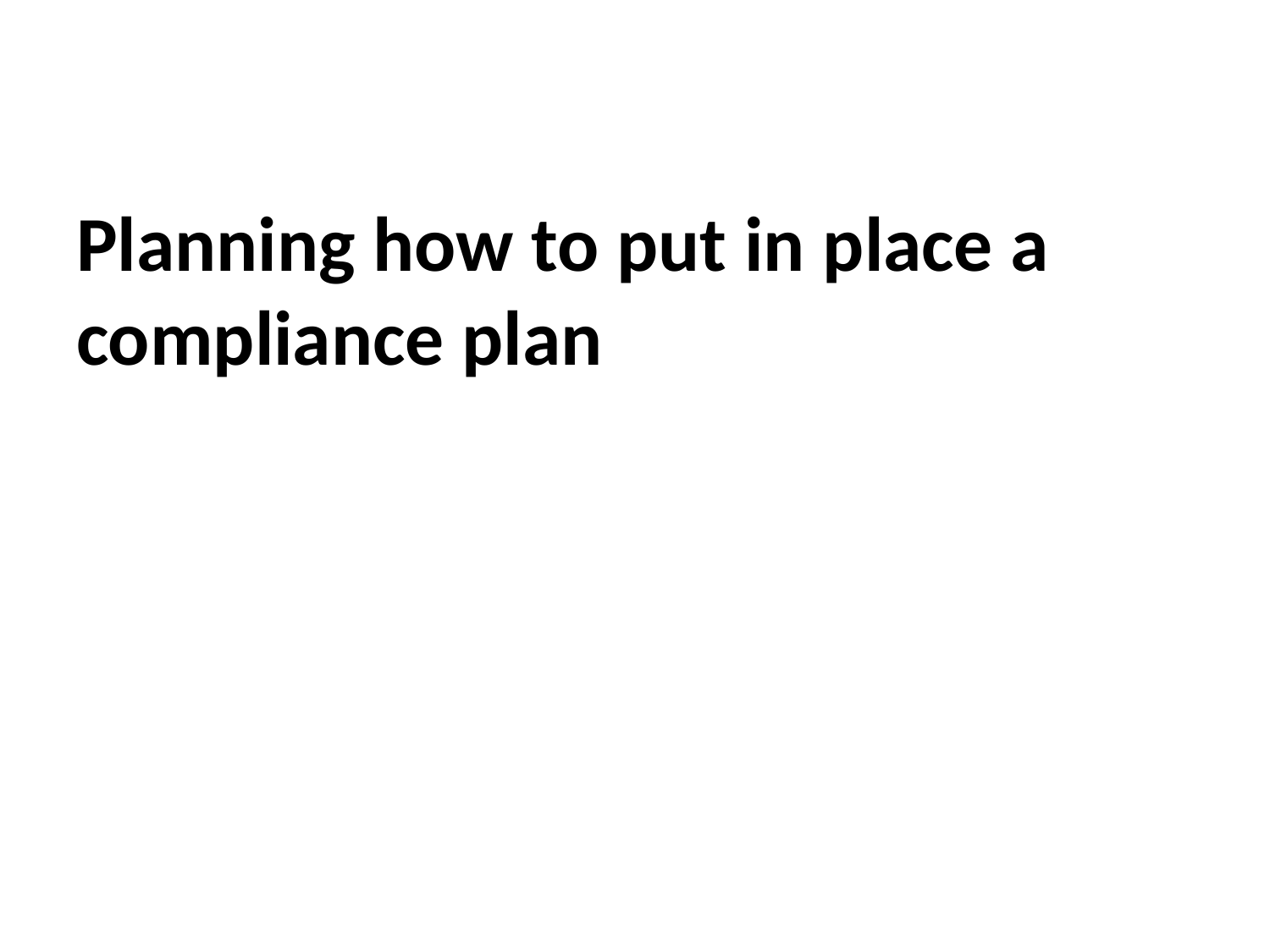

# Planning how to put in place a compliance plan